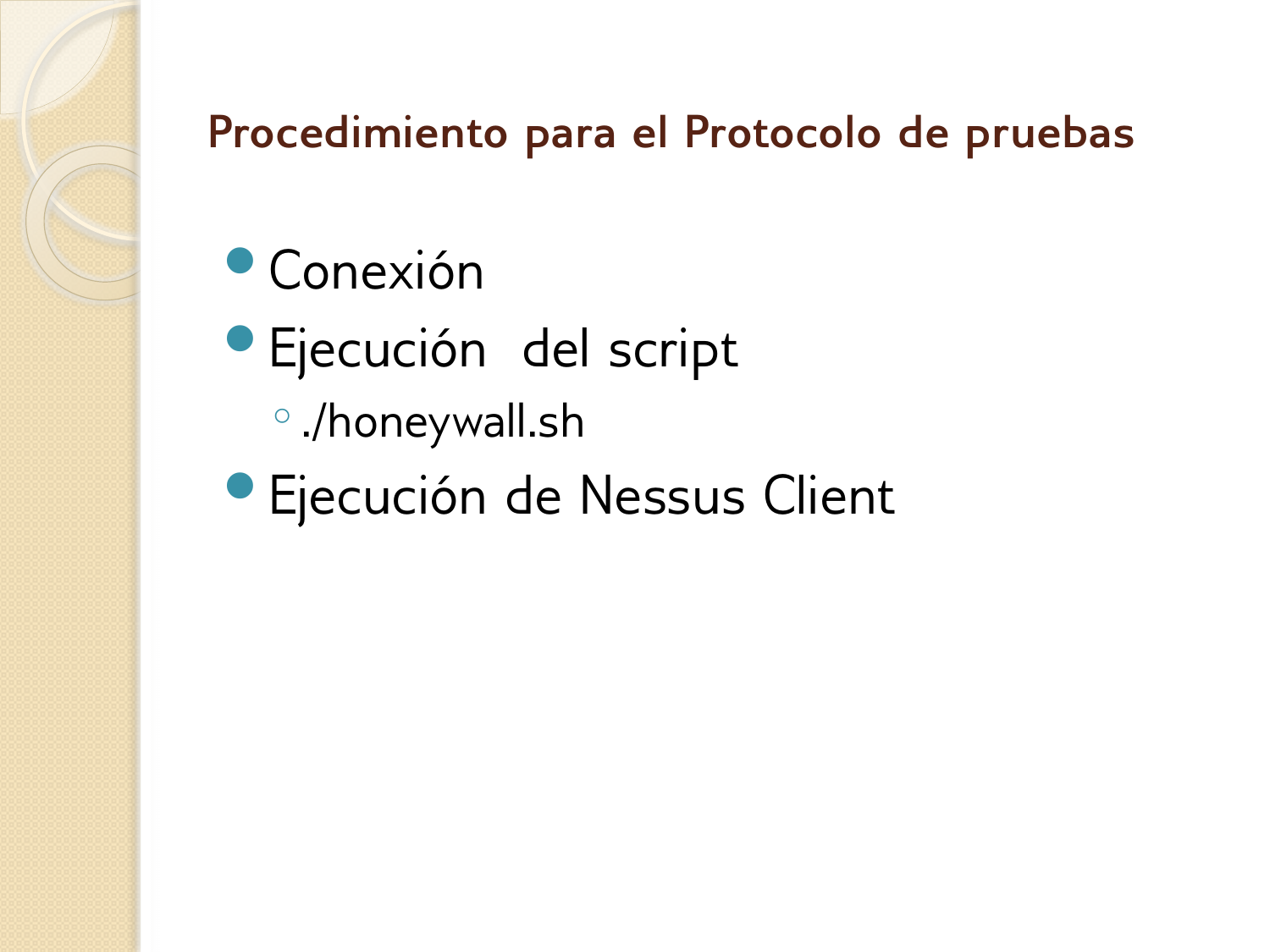

# Procedimiento para el Protocolo de pruebas
Conexión
Ejecución  del script
./honeywall.sh
Ejecución de Nessus Client